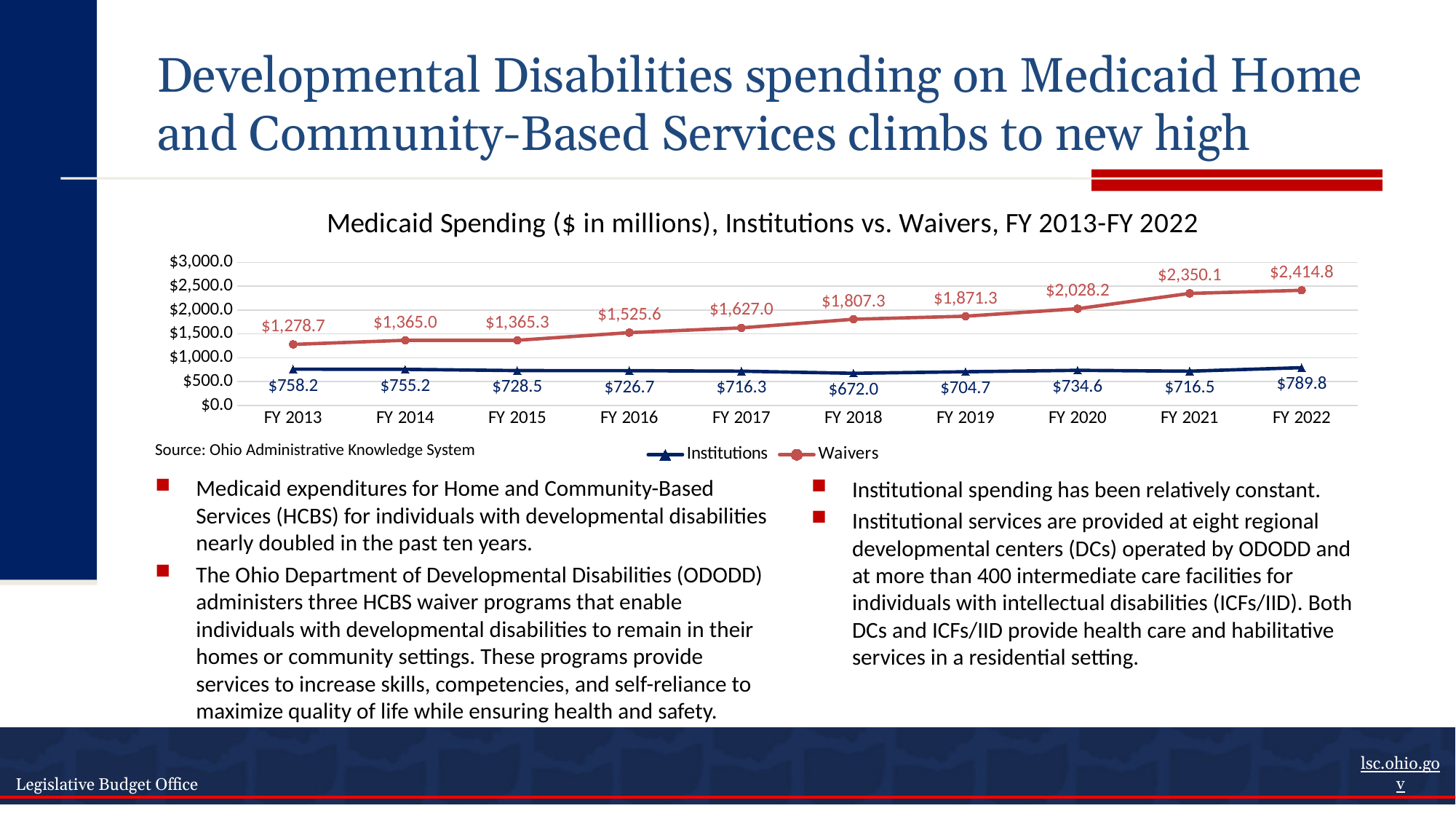

# Developmental Disabilities spending on Medicaid Home and Community-Based Services climbs to new high

### Chart: Medicaid Spending ($ in millions), Institutions vs. Waivers, FY 2013-FY 2022

| Category | Institutions | Waivers |
|---|---|---|
| FY 2013 | 758.2 | 1278.7 |
| FY 2014 | 755.2 | 1365.0 |
| FY 2015 | 728.5 | 1365.3 |
| FY 2016 | 726.7 | 1525.6 |
| FY 2017 | 716.3 | 1627.0 |
| FY 2018 | 672.0 | 1807.3 |
| FY 2019 | 704.7 | 1871.3 |
| FY 2020 | 734.6 | 2028.2 |
| FY 2021 | 716.5 | 2350.1 |
| FY 2022 | 789.8 | 2414.8 |
Source: Ohio Administrative Knowledge System
Medicaid expenditures for Home and Community-Based Services (HCBS) for individuals with developmental disabilities nearly doubled in the past ten years.
The Ohio Department of Developmental Disabilities (ODODD) administers three HCBS waiver programs that enable individuals with developmental disabilities to remain in their homes or community settings. These programs provide services to increase skills, competencies, and self-reliance to maximize quality of life while ensuring health and safety.
Institutional spending has been relatively constant.
Institutional services are provided at eight regional developmental centers (DCs) operated by ODODD and at more than 400 intermediate care facilities for individuals with intellectual disabilities (ICFs/IID). Both DCs and ICFs/IID provide health care and habilitative services in a residential setting.